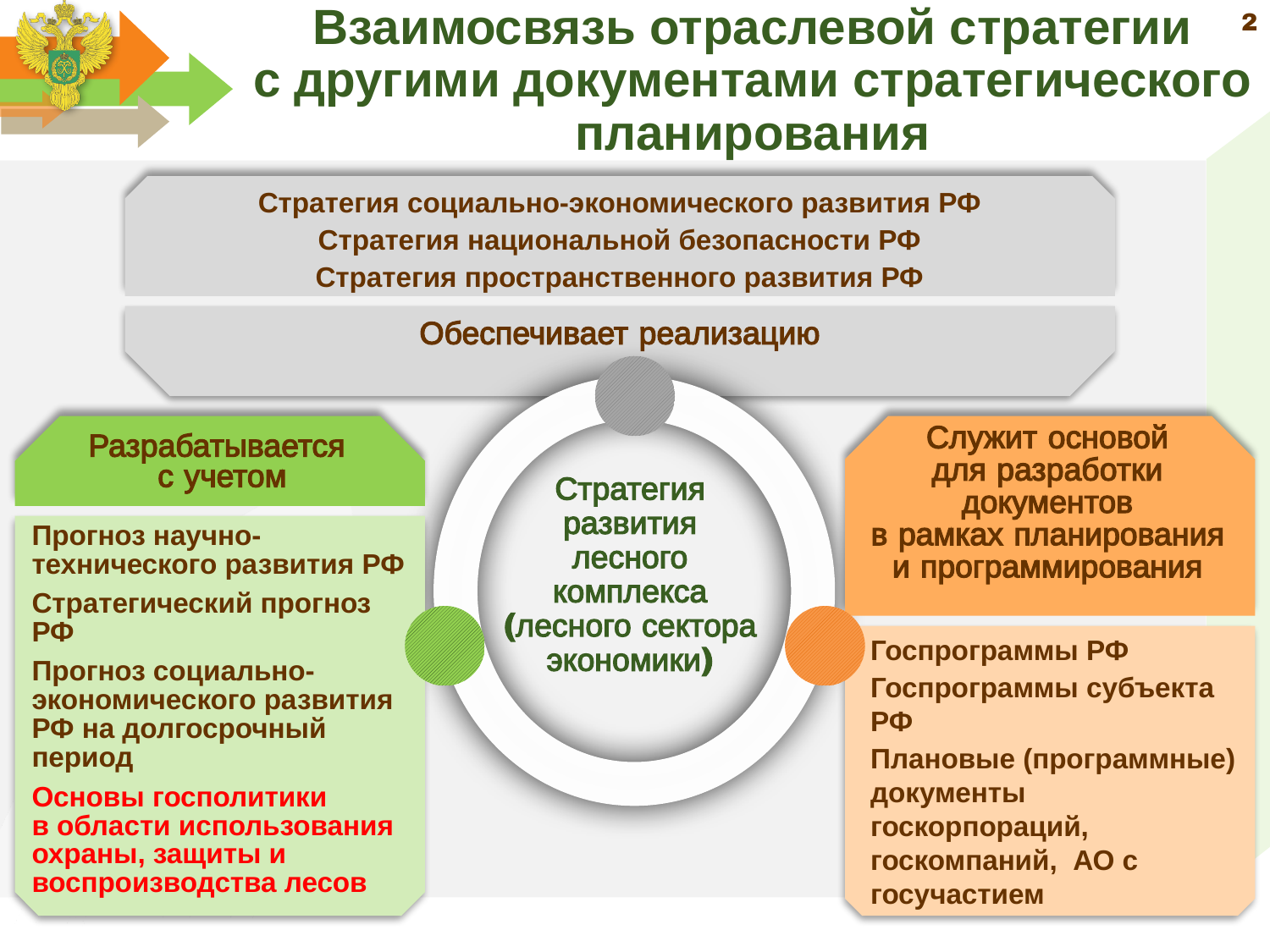

# Взаимосвязь отраслевой стратегии с другими документами стратегического планирования
2
Стратегия социально-экономического развития РФ
Стратегия национальной безопасности РФ
Стратегия пространственного развития РФ
Обеспечивает реализацию

Разрабатывается
с учетом

Служит основой
для разработки документов
в рамках планирования
и программирования
Стратегия
развития
лесного
комплекса
(лесного сектора
экономики)
Прогноз научно-технического развития РФ
Стратегический прогноз РФ
Прогноз социально-экономического развития РФ на долгосрочный период
Основы госполитики
в области использования охраны, защиты и воспроизводства лесов

Госпрограммы РФ
Госпрограммы субъекта РФ
Плановые (программные) документы госкорпораций, госкомпаний,  АО с госучастием